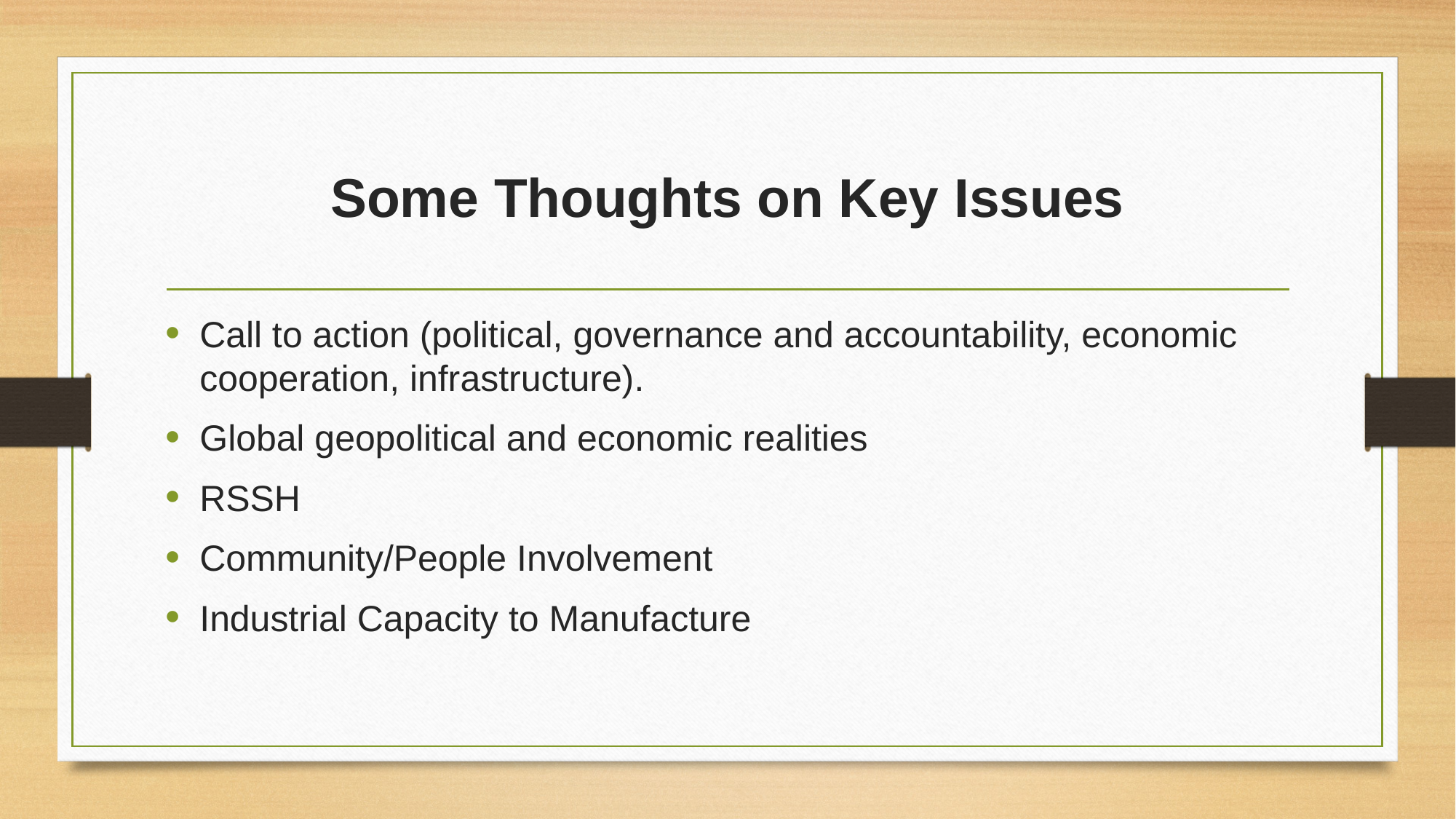

# Some Thoughts on Key Issues
Call to action (political, governance and accountability, economic cooperation, infrastructure).
Global geopolitical and economic realities
RSSH
Community/People Involvement
Industrial Capacity to Manufacture